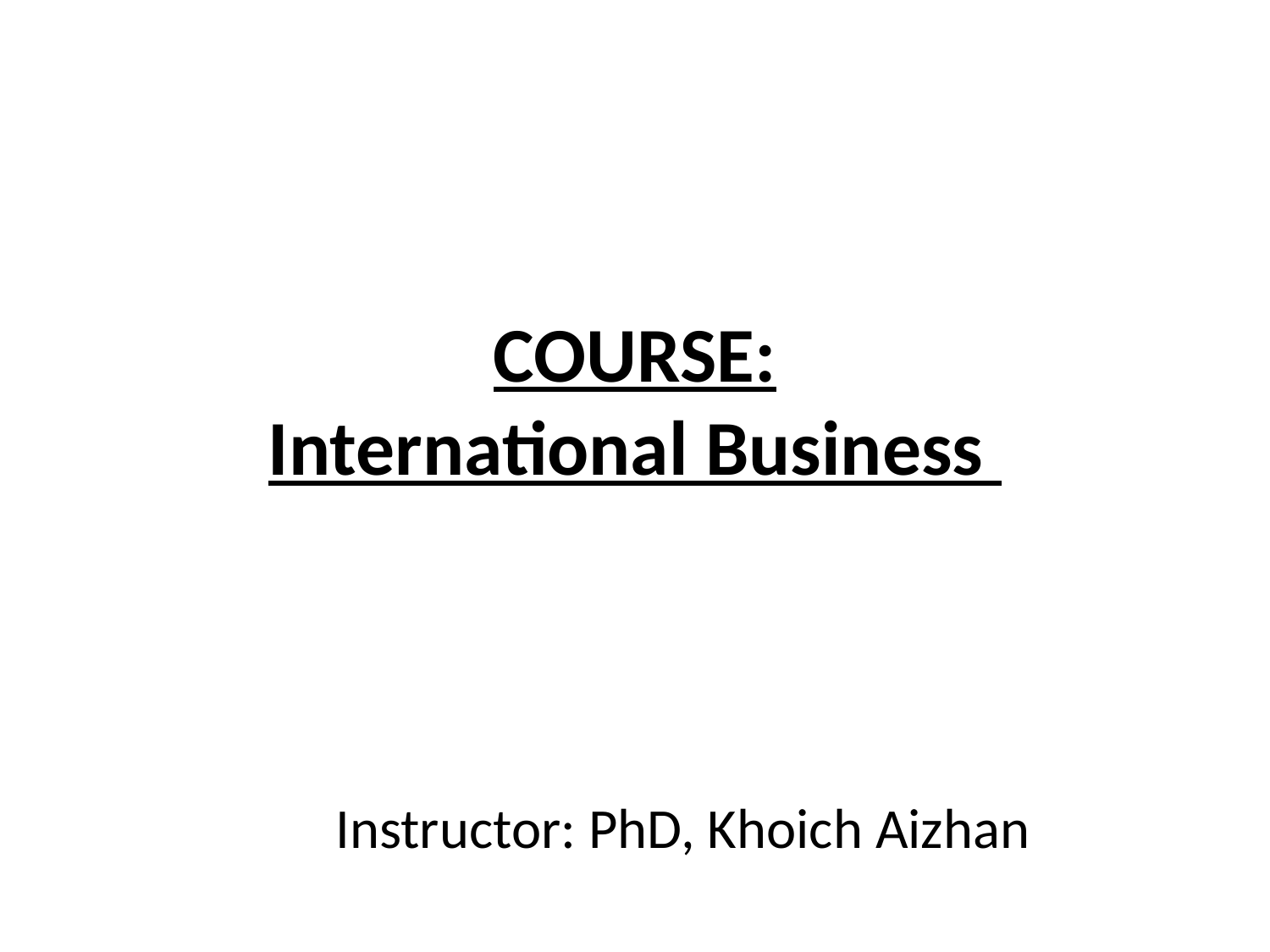

# COURSE: International Business
Instructor: PhD, Khoich Aizhan